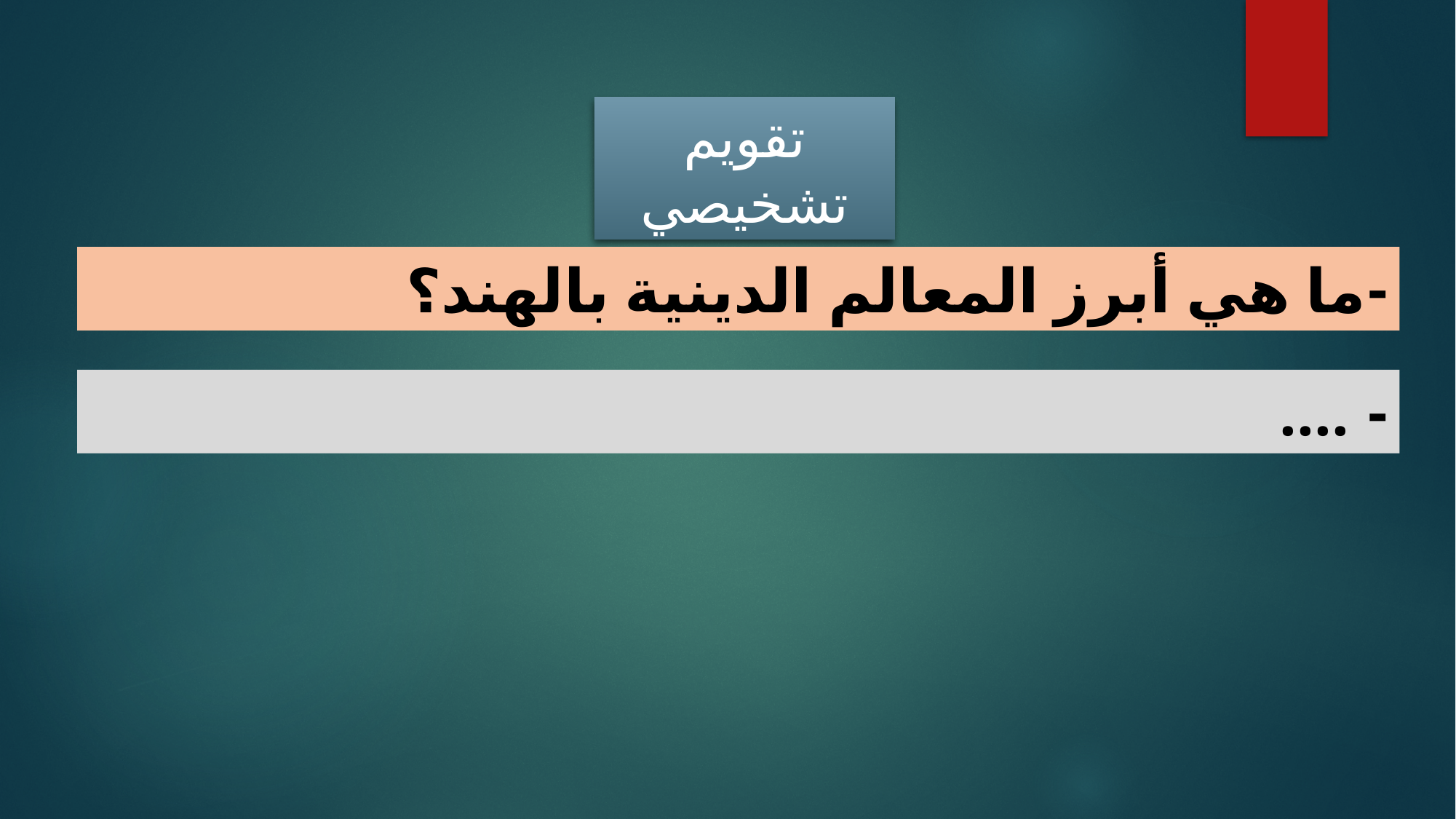

تقويم تشخيصي
-	ما هي أبرز المعالم الدينية بالهند؟
-	....